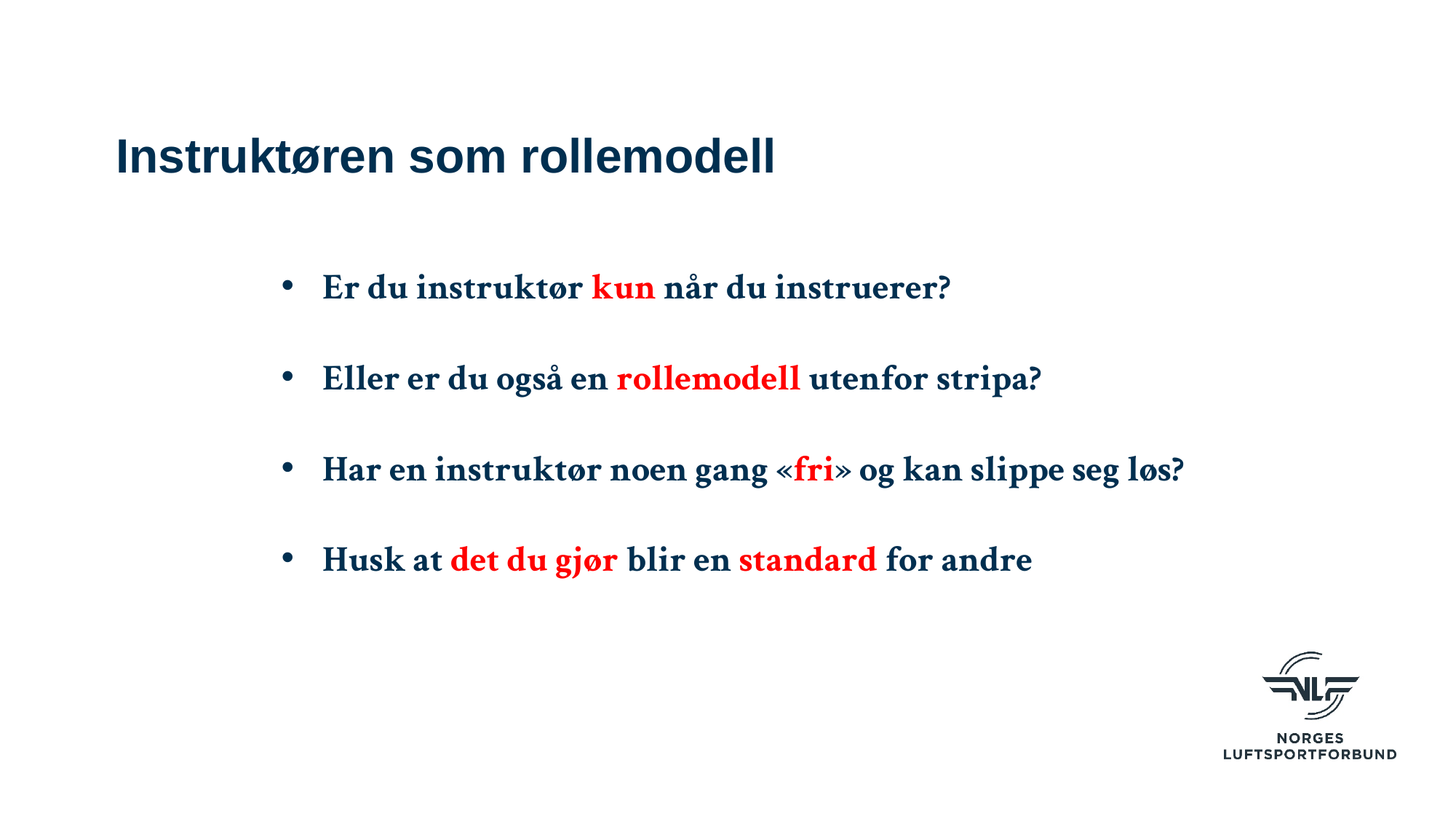

# Instruktøren som rollemodell
Er du instruktør kun når du instruerer?

Eller er du også en rollemodell utenfor stripa?

Har en instruktør noen gang «fri» og kan slippe seg løs?

Husk at det du gjør blir en standard for andre